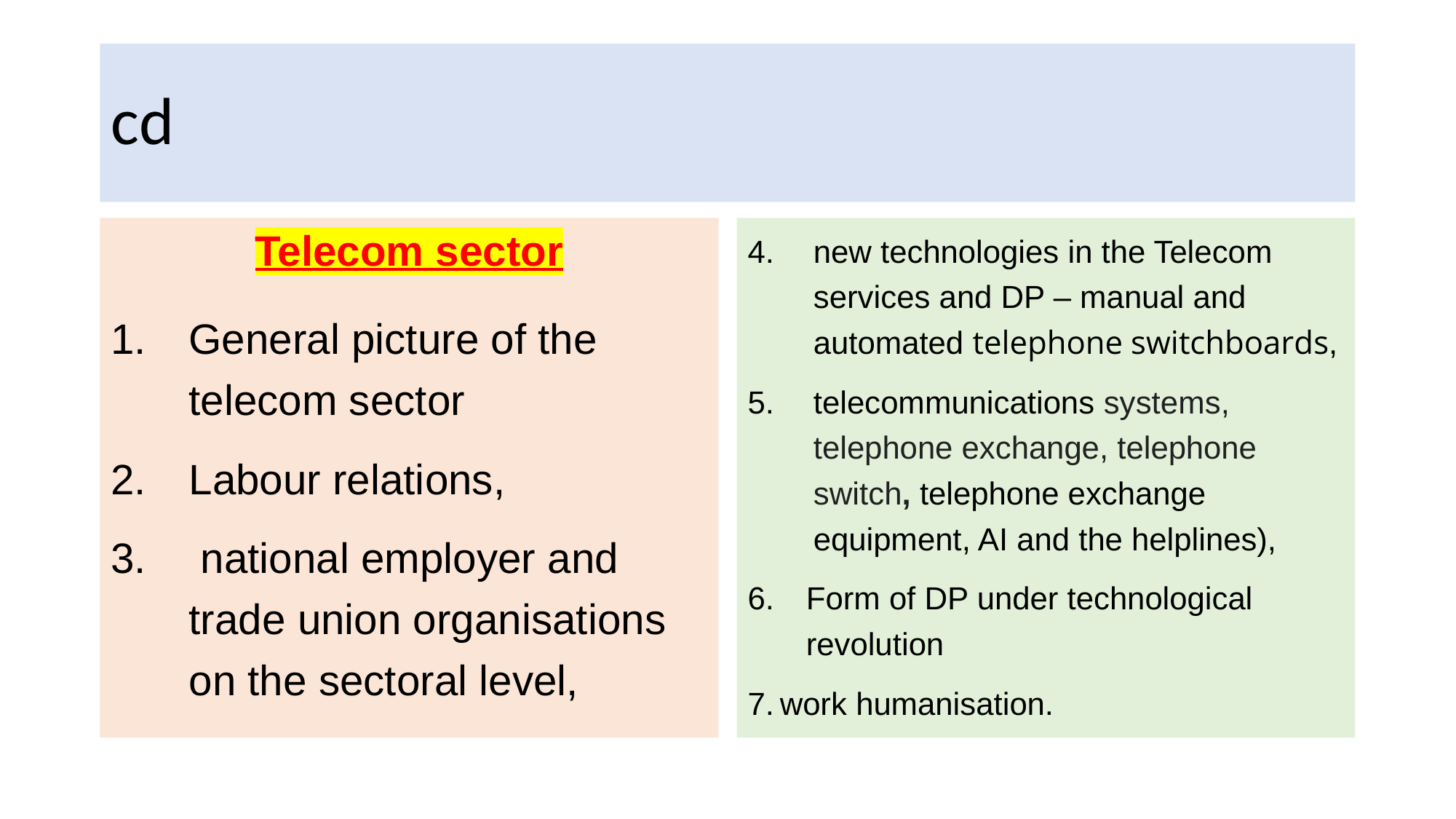

# cd
Telecom sector
General picture of the telecom sector
Labour relations,
 national employer and trade union organisations  on the sectoral level,
new technologies in the Telecom services and DP – manual and automated telephone switchboards,
telecommunications systems, telephone exchange, telephone switch, telephone exchange equipment‎, AI and the helplines),
Form of DP under technological revolution
 work humanisation.